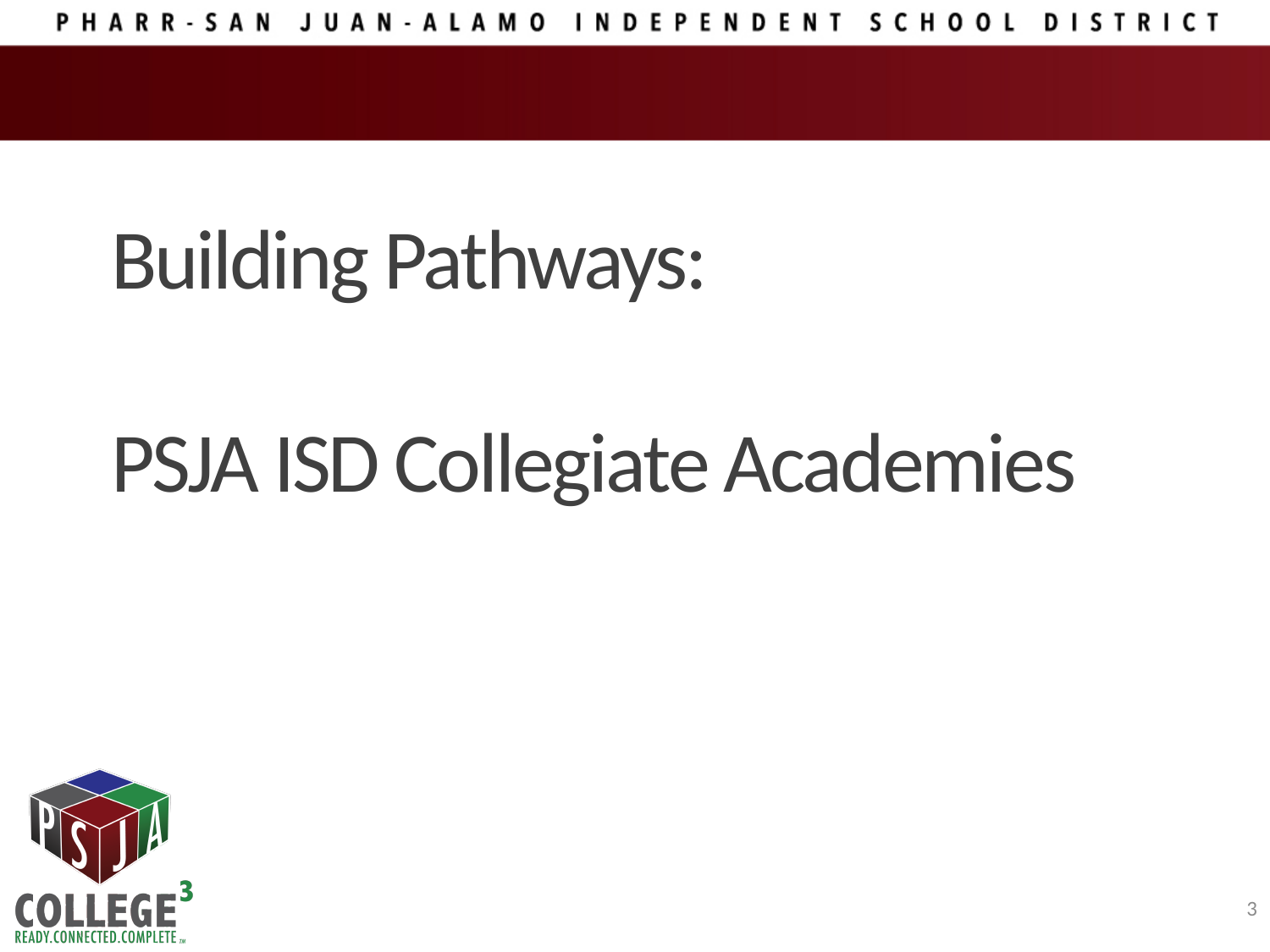

Building Pathways:

PSJA ISD Collegiate Academies
3